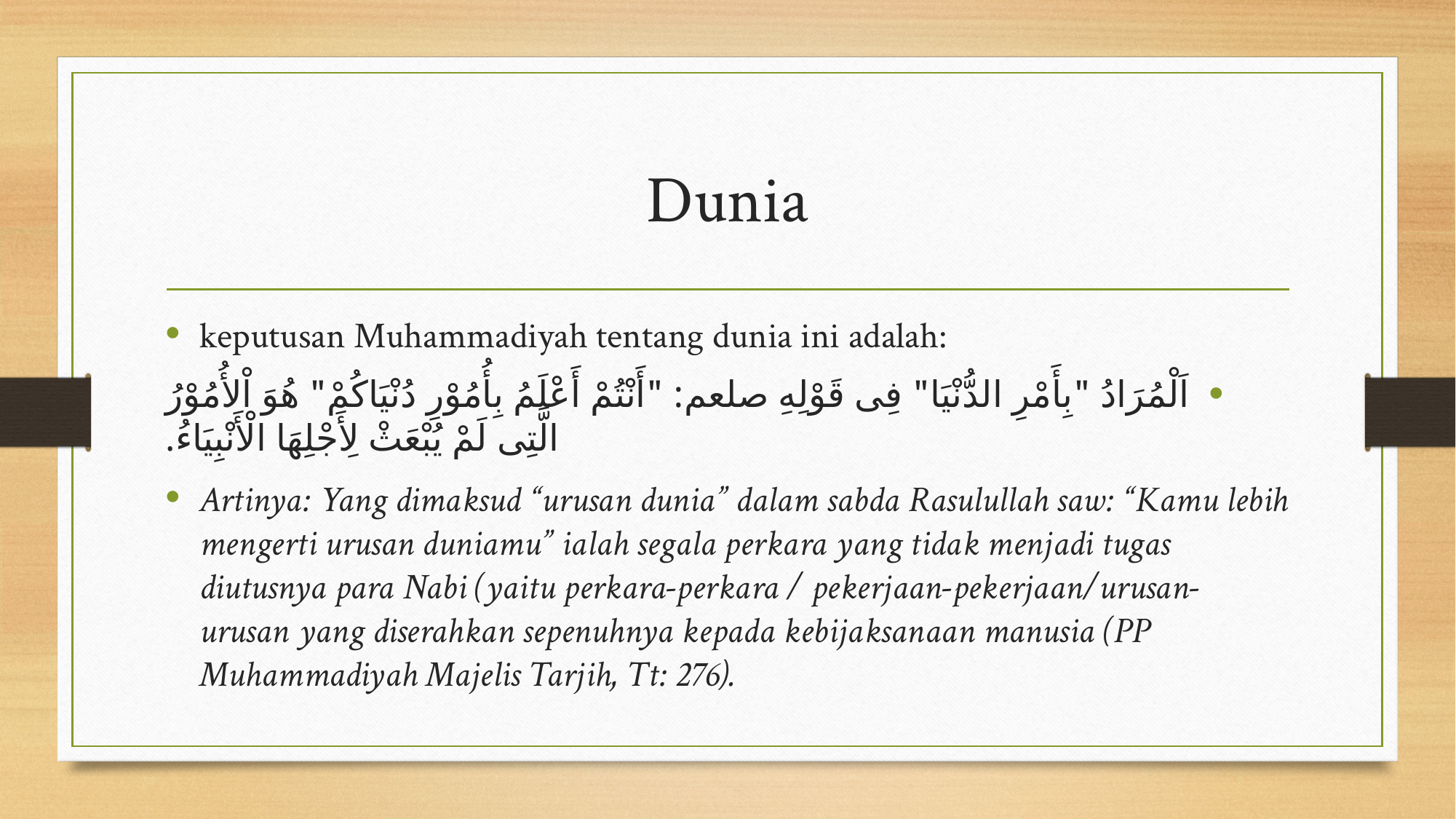

# Dunia
keputusan Muhammadiyah tentang dunia ini adalah:
اَلْمُرَادُ "بِأَمْرِ الدُّنْيَا" فِى قَوْلِهِ صلعم: "أَنْتُمْ أَعْلَمُ بِأُمُوْرِ دُنْيَاكُمْ" هُوَ اْلأُمُوْرُ الَّتِى لَمْ يُبْعَثْ لِأَجْلِهَا الْأَنْبِيَاءُ.
Artinya: Yang dimaksud “urusan dunia” dalam sabda Rasulullah saw: “Kamu lebih mengerti urusan duniamu” ialah segala perkara yang tidak menjadi tugas diutusnya para Nabi (yaitu perkara-perkara / pekerjaan-pekerjaan/urusan-urusan yang diserahkan sepenuhnya kepada kebijaksanaan manusia (PP Muhammadiyah Majelis Tarjih, Tt: 276).